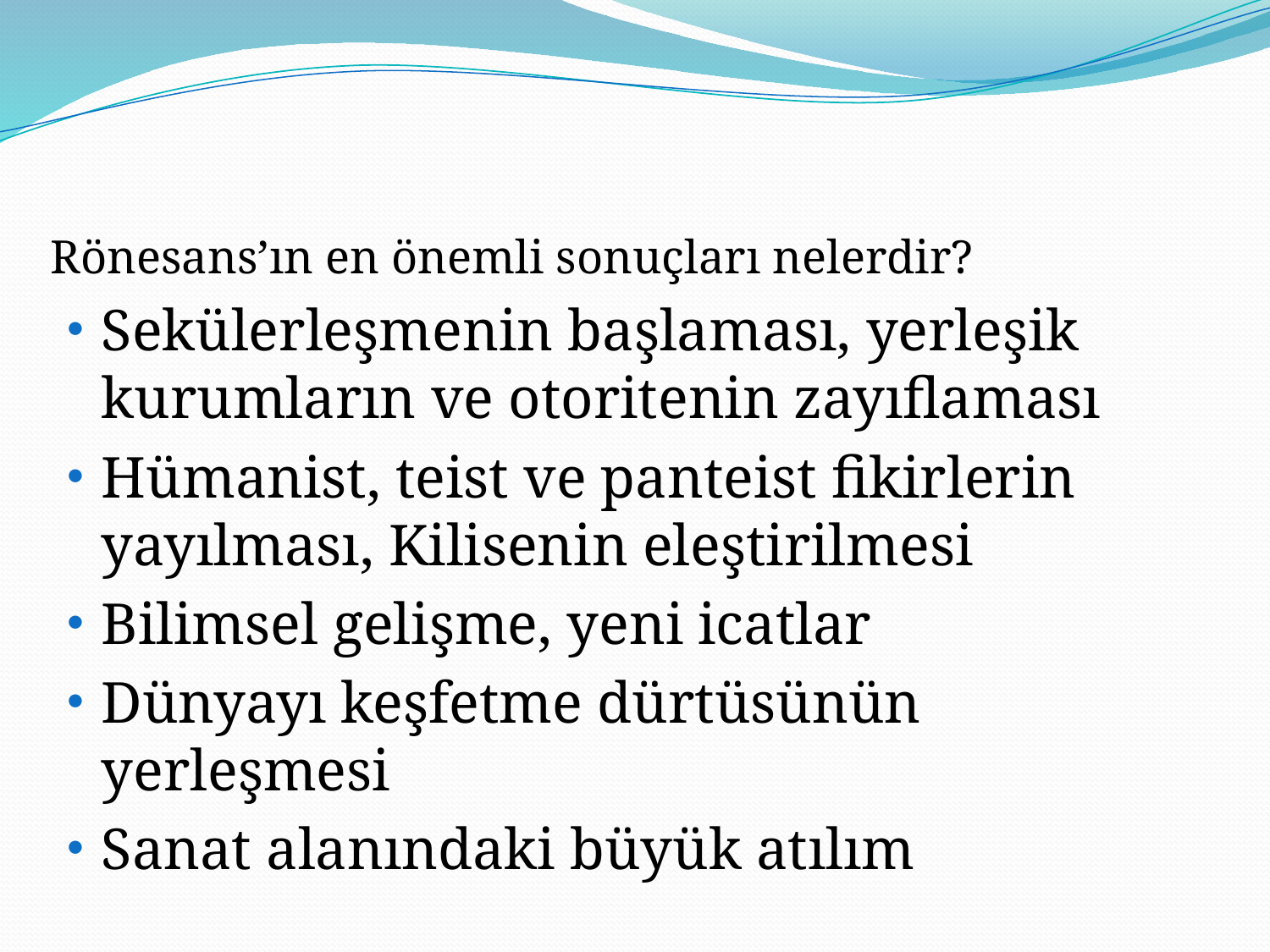

Rönesans’ın en önemli sonuçları nelerdir?
Sekülerleşmenin başlaması, yerleşik kurumların ve otoritenin zayıflaması
Hümanist, teist ve panteist fikirlerin yayılması, Kilisenin eleştirilmesi
Bilimsel gelişme, yeni icatlar
Dünyayı keşfetme dürtüsünün yerleşmesi
Sanat alanındaki büyük atılım